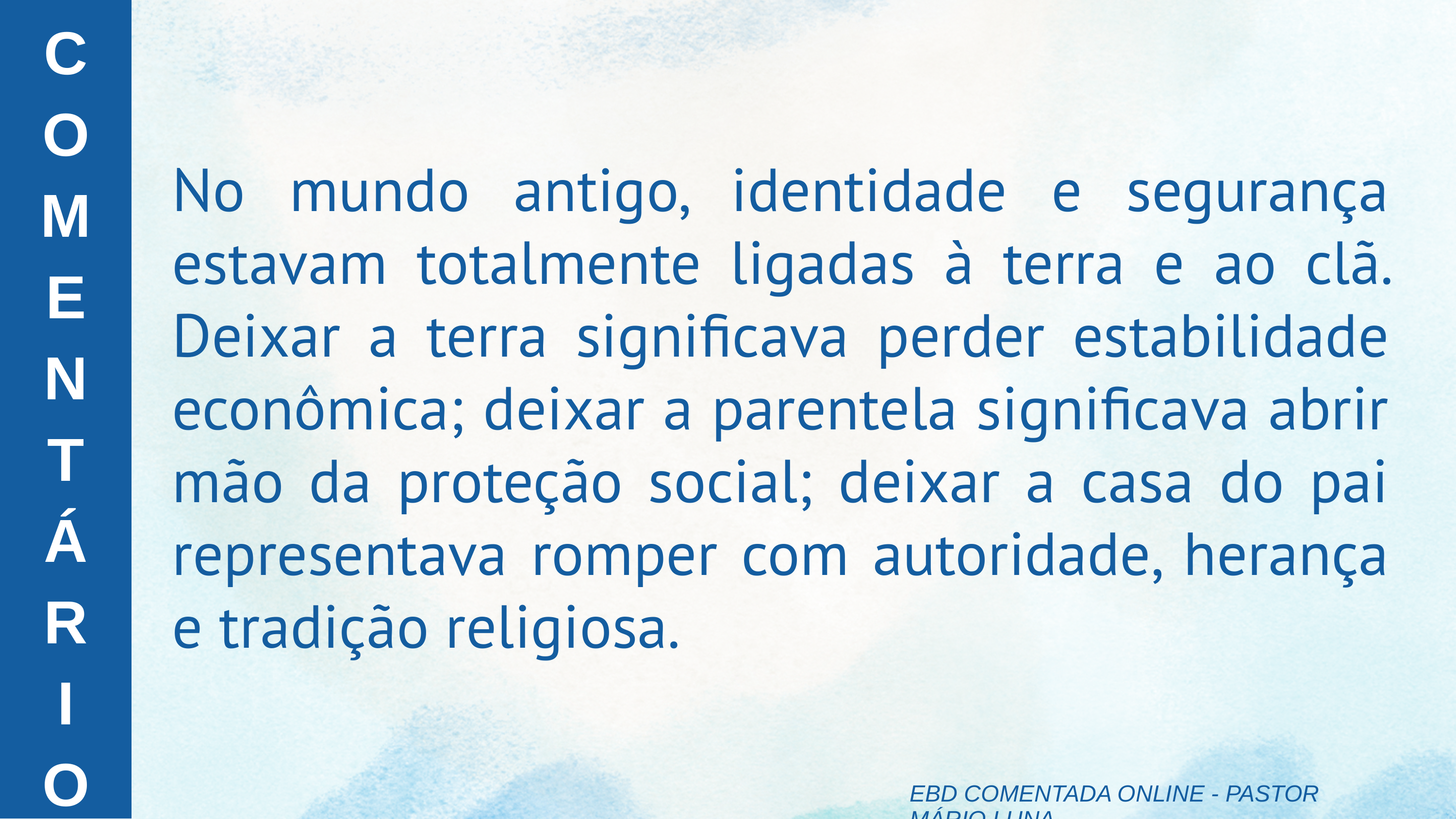

C
O
M
E
N
T
Á
R
I
O
No mundo antigo, identidade e segurança estavam totalmente ligadas à terra e ao clã. Deixar a terra significava perder estabilidade econômica; deixar a parentela significava abrir mão da proteção social; deixar a casa do pai representava romper com autoridade, herança e tradição religiosa.
EBD COMENTADA ONLINE - PASTOR MÁRIO LUNA